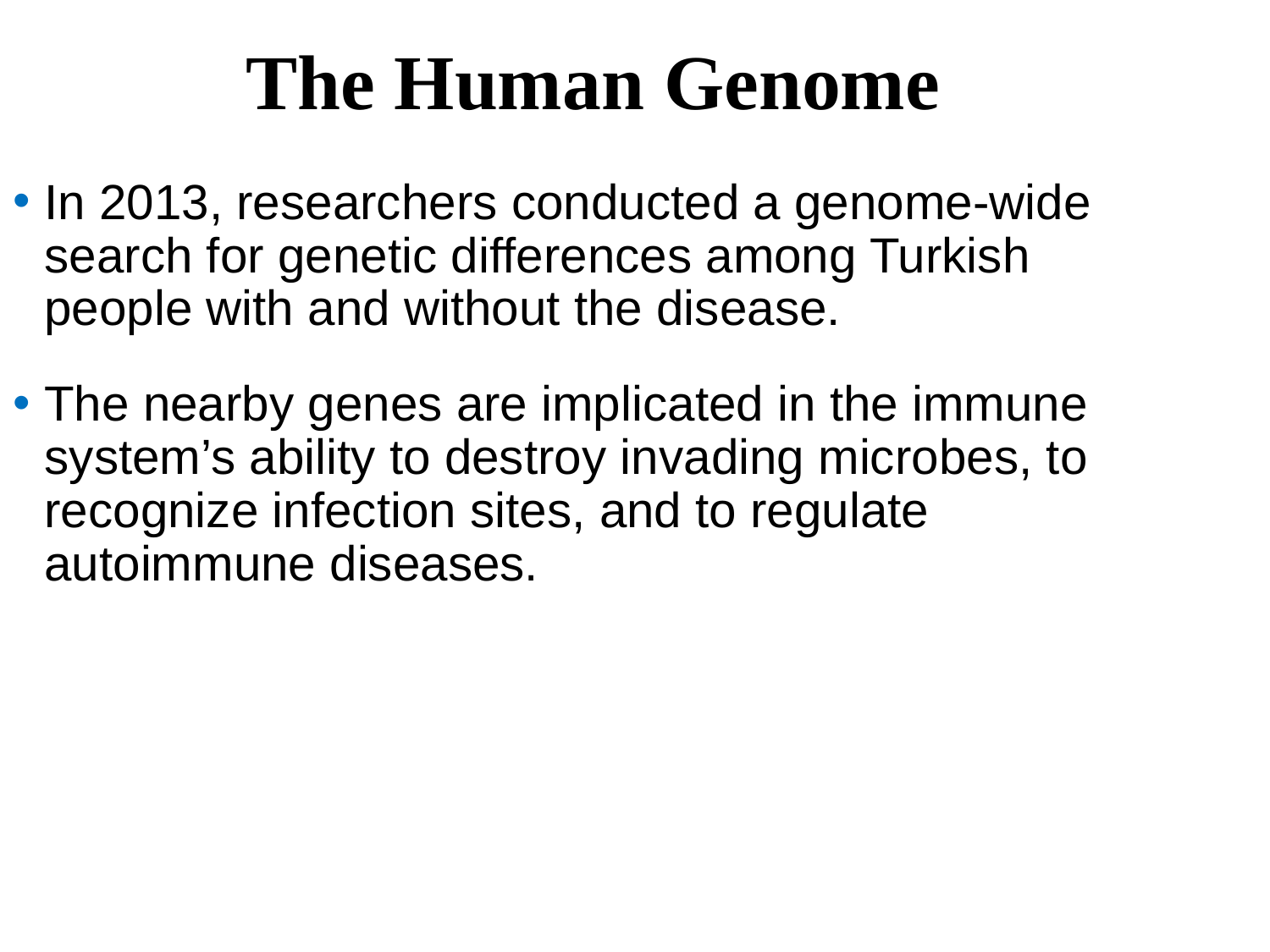

The Human Genome
In 2013, researchers conducted a genome-wide search for genetic differences among Turkish people with and without the disease.
The nearby genes are implicated in the immune system’s ability to destroy invading microbes, to recognize infection sites, and to regulate autoimmune diseases.